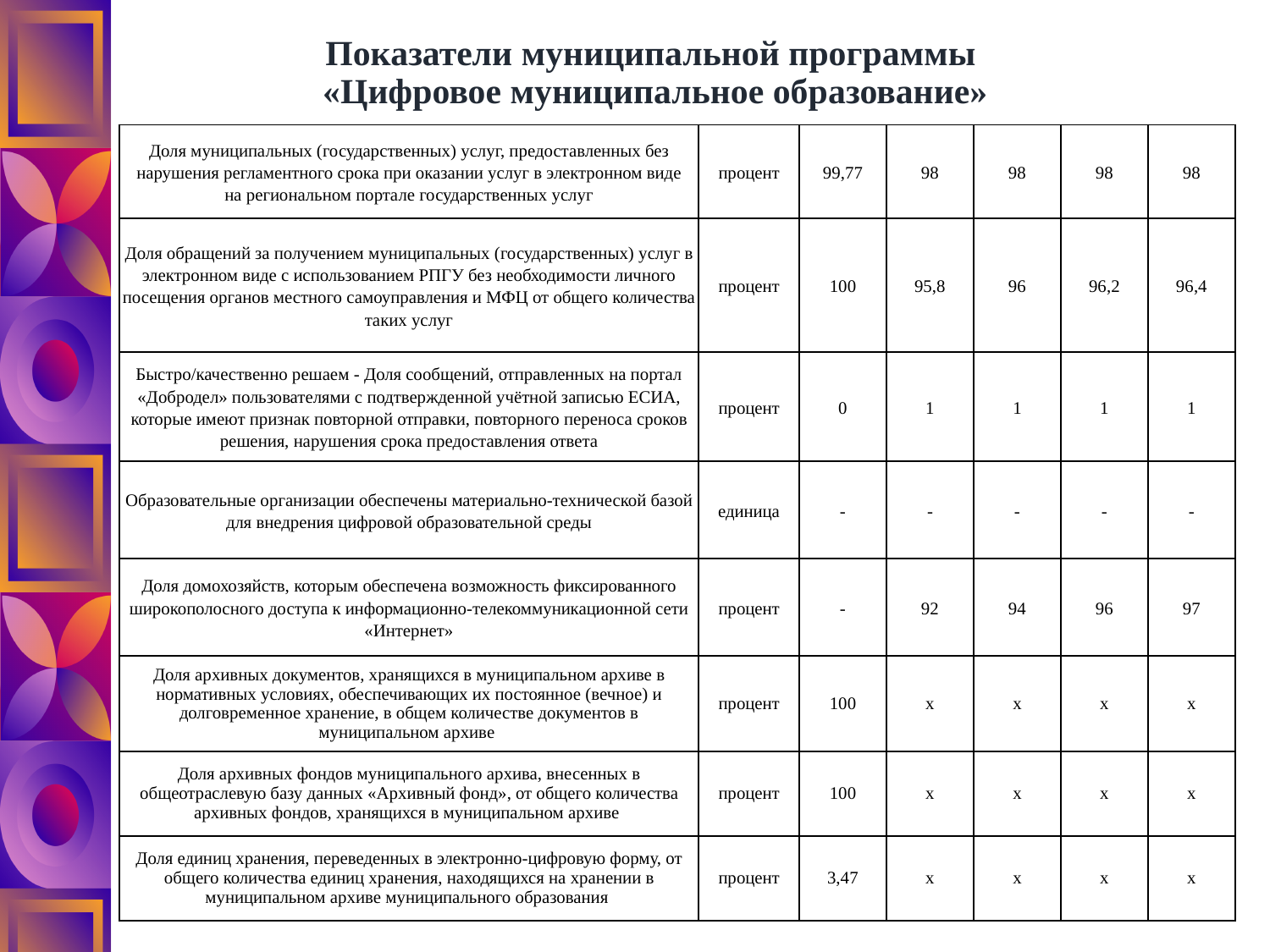

# Показатели муниципальной программы «Цифровое муниципальное образование»
| Доля муниципальных (государственных) услуг, предоставленных без нарушения регламентного срока при оказании услуг в электронном виде на региональном портале государственных услуг | процент | 99,77 | 98 | 98 | 98 | 98 |
| --- | --- | --- | --- | --- | --- | --- |
| Доля обращений за получением муниципальных (государственных) услуг в электронном виде с использованием РПГУ без необходимости личного посещения органов местного самоуправления и МФЦ от общего количества таких услуг | процент | 100 | 95,8 | 96 | 96,2 | 96,4 |
| Быстро/качественно решаем - Доля сообщений, отправленных на портал «Добродел» пользователями с подтвержденной учётной записью ЕСИА, которые имеют признак повторной отправки, повторного переноса сроков решения, нарушения срока предоставления ответа | процент | 0 | 1 | 1 | 1 | 1 |
| Образовательные организации обеспечены материально-технической базой для внедрения цифровой образовательной среды | единица | - | - | - | - | - |
| Доля домохозяйств, которым обеспечена возможность фиксированного широкополосного доступа к информационно-телекоммуникационной сети «Интернет» | процент | - | 92 | 94 | 96 | 97 |
| Доля архивных документов, хранящихся в муниципальном архиве в нормативных условиях, обеспечивающих их постоянное (вечное) и долговременное хранение, в общем количестве документов в муниципальном архиве | процент | 100 | х | х | х | х |
| Доля архивных фондов муниципального архива, внесенных в общеотраслевую базу данных «Архивный фонд», от общего количества архивных фондов, хранящихся в муниципальном архиве | процент | 100 | х | х | х | х |
| Доля единиц хранения, переведенных в электронно-цифровую форму, от общего количества единиц хранения, находящихся на хранении в муниципальном архиве муниципального образования | процент | 3,47 | х | х | х | х |